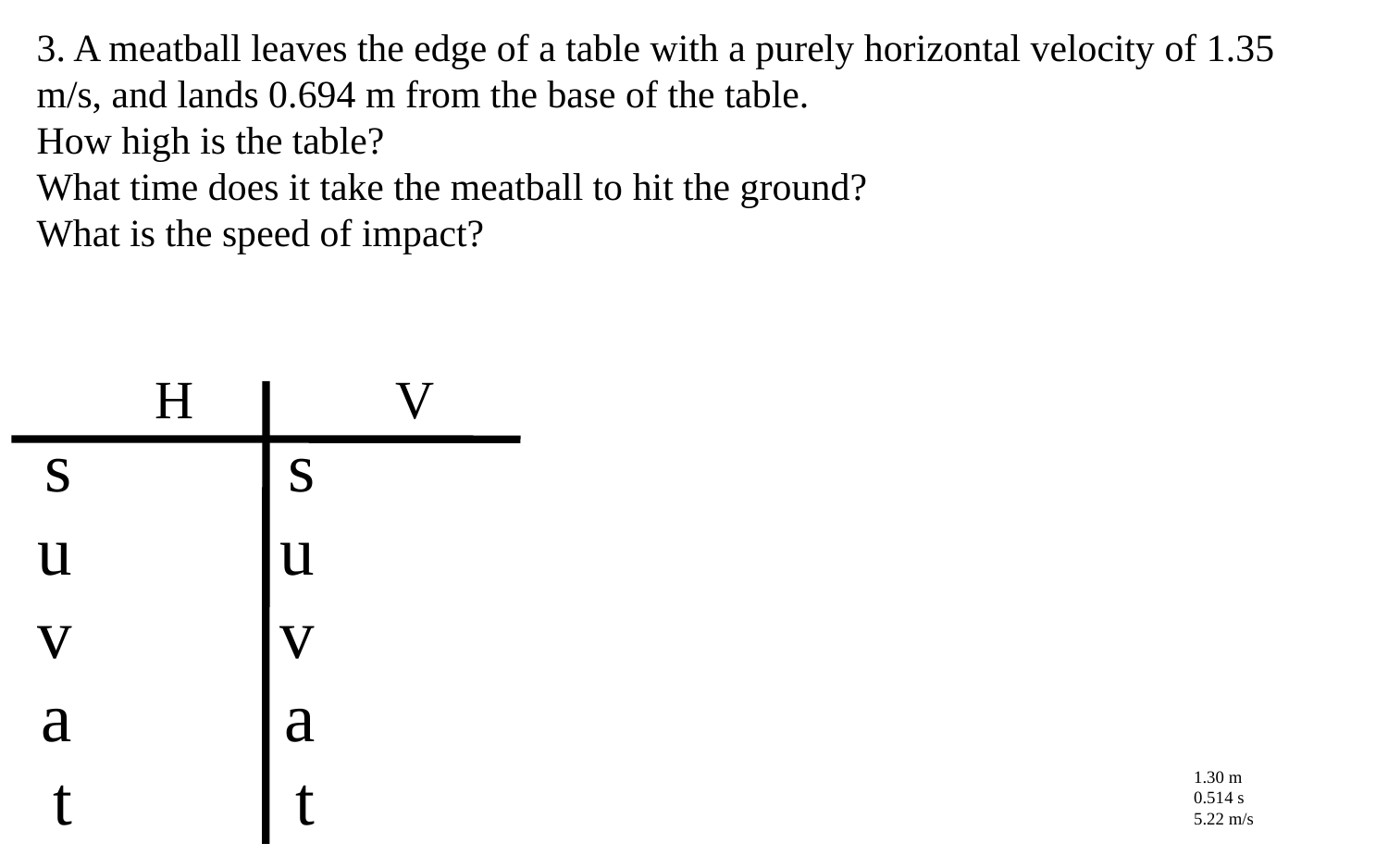

3. A meatball leaves the edge of a table with a purely horizontal velocity of 1.35 m/s, and lands 0.694 m from the base of the table.
How high is the table?
What time does it take the meatball to hit the ground?
What is the speed of impact?
H
V
s
u
v
a
t
s
u
v
a
t
1.30 m
0.514 s
5.22 m/s